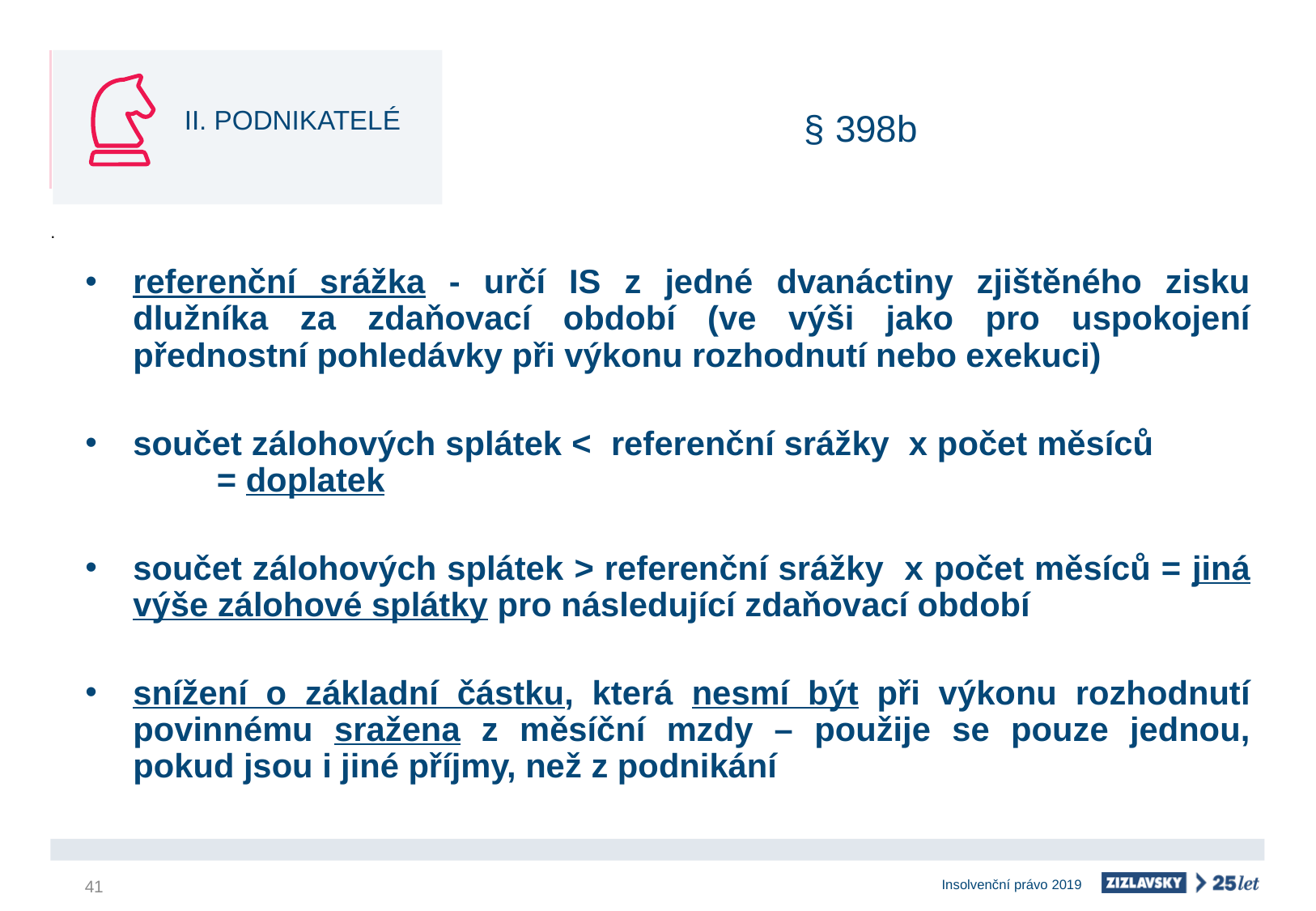

II. PODNIKATELÉ
# § 398b

referenční srážka - určí IS z jedné dvanáctiny zjištěného zisku dlužníka za zdaňovací období (ve výši jako pro uspokojení přednostní pohledávky při výkonu rozhodnutí nebo exekuci)

součet zálohových splátek <  referenční srážky  x počet měsíců                    = doplatek

součet zálohových splátek > referenční srážky  x počet měsíců = jiná výše zálohové splátky pro následující zdaňovací období

snížení o základní částku, která nesmí být při výkonu rozhodnutí povinnému sražena z měsíční mzdy – použije se pouze jednou, pokud jsou i jiné příjmy, než z podnikání
41